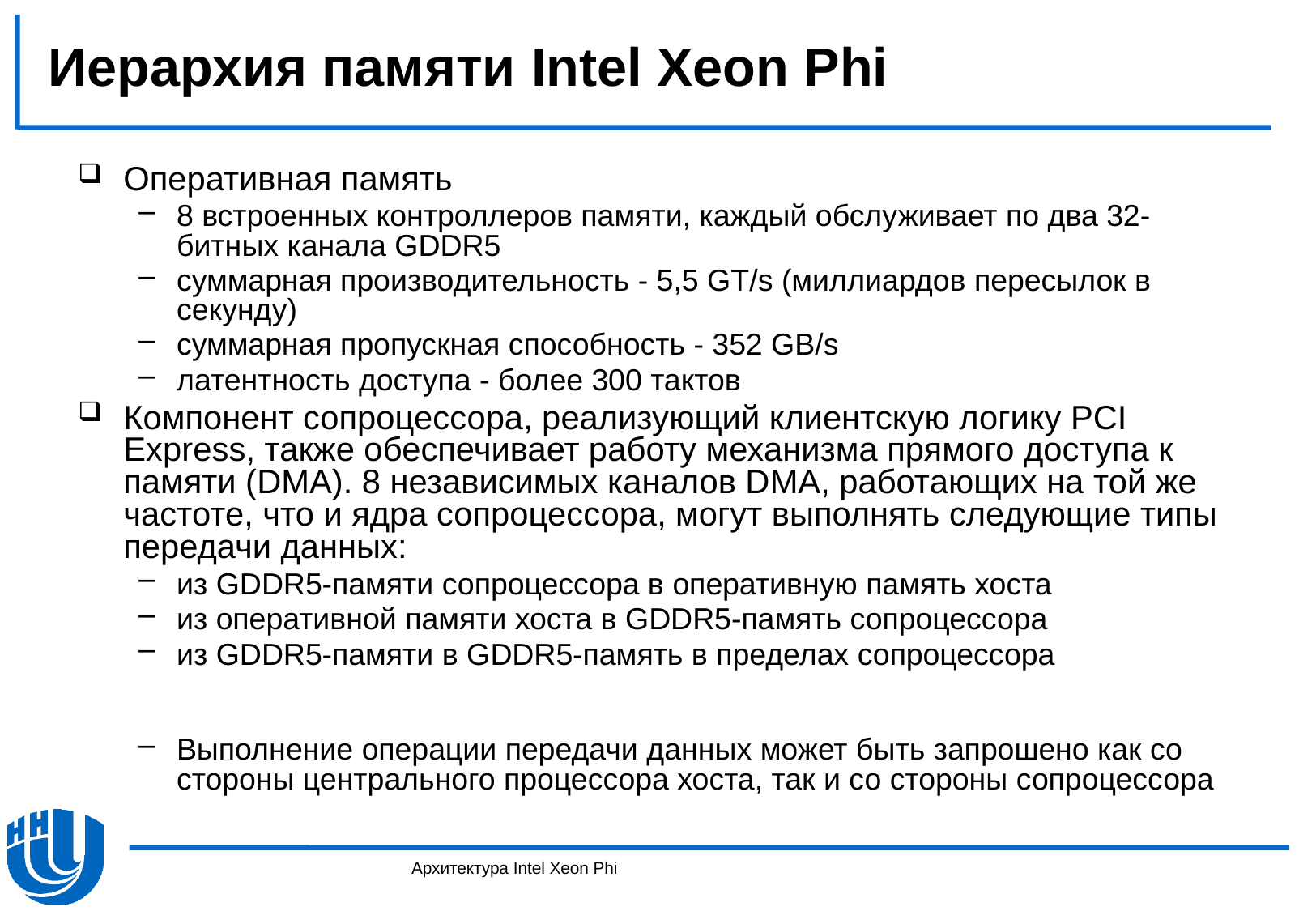

# Иерархия памяти Intel Xeon Phi
Оперативная память
8 встроенных контроллеров памяти, каждый обслуживает по два 32-битных канала GDDR5
суммарная производительность - 5,5 GT/s (миллиардов пересылок в секунду)
суммарная пропускная способность - 352 GB/s
латентность доступа - более 300 тактов
Компонент сопроцессора, реализующий клиентскую логику PCI Express, также обеспечивает работу механизма прямого доступа к памяти (DMA). 8 независимых каналов DMA, работающих на той же частоте, что и ядра сопроцессора, могут выполнять следующие типы передачи данных:
из GDDR5-памяти сопроцессора в оперативную память хоста
из оперативной памяти хоста в GDDR5-память сопроцессора
из GDDR5-памяти в GDDR5-память в пределах сопроцессора

Выполнение операции передачи данных может быть запрошено как со стороны центрального процессора хоста, так и со стороны сопроцессора
Архитектура Intel Xeon Phi